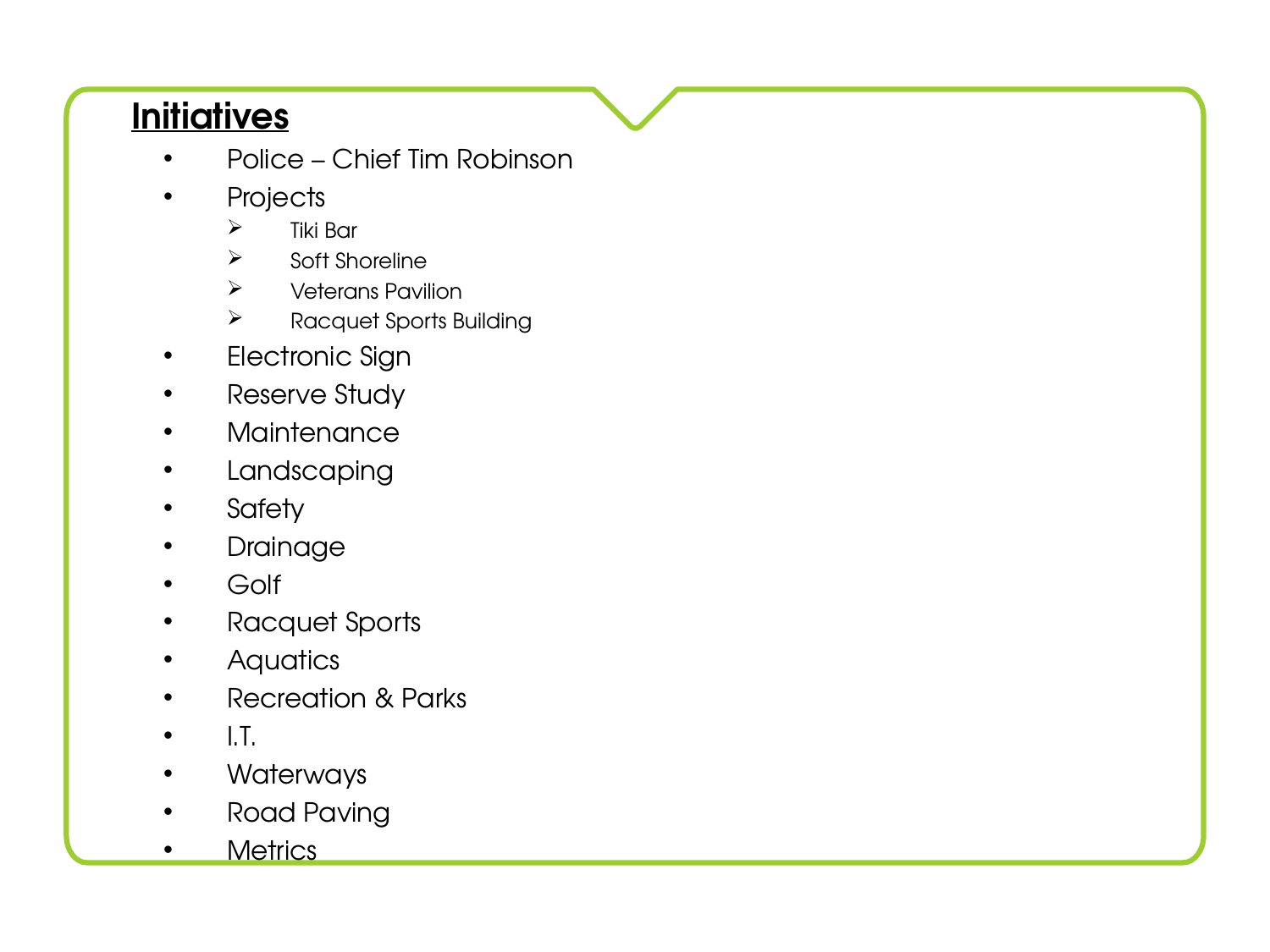

Initiatives
Police – Chief Tim Robinson
Projects
Tiki Bar
Soft Shoreline
Veterans Pavilion
Racquet Sports Building
Electronic Sign
Reserve Study
Maintenance
Landscaping
Safety
Drainage
Golf
Racquet Sports
Aquatics
Recreation & Parks
I.T.
Waterways
Road Paving
Metrics